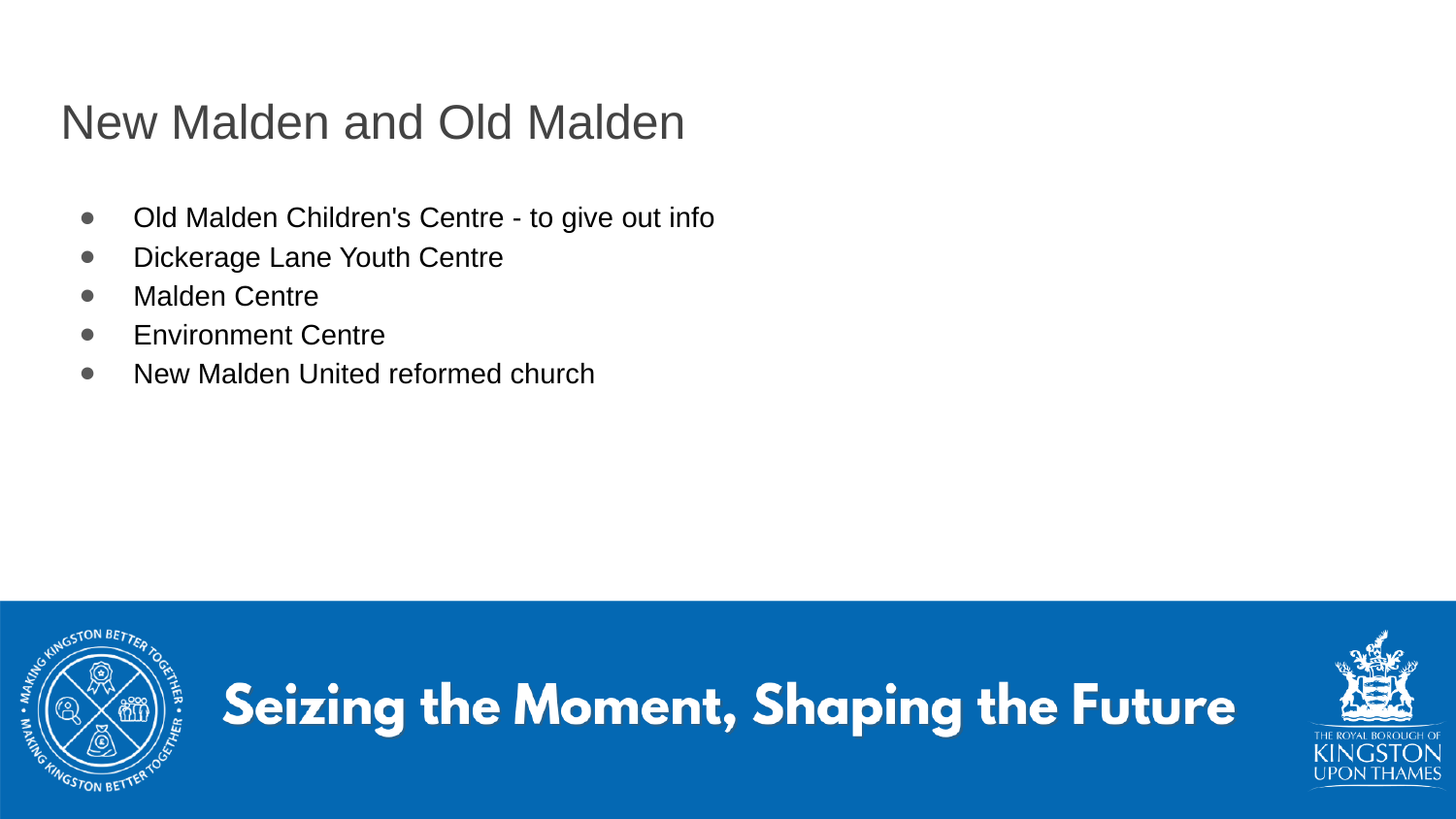

# New Malden and Old Malden
Old Malden Children's Centre - to give out info
Dickerage Lane Youth Centre
Malden Centre
Environment Centre
New Malden United reformed church